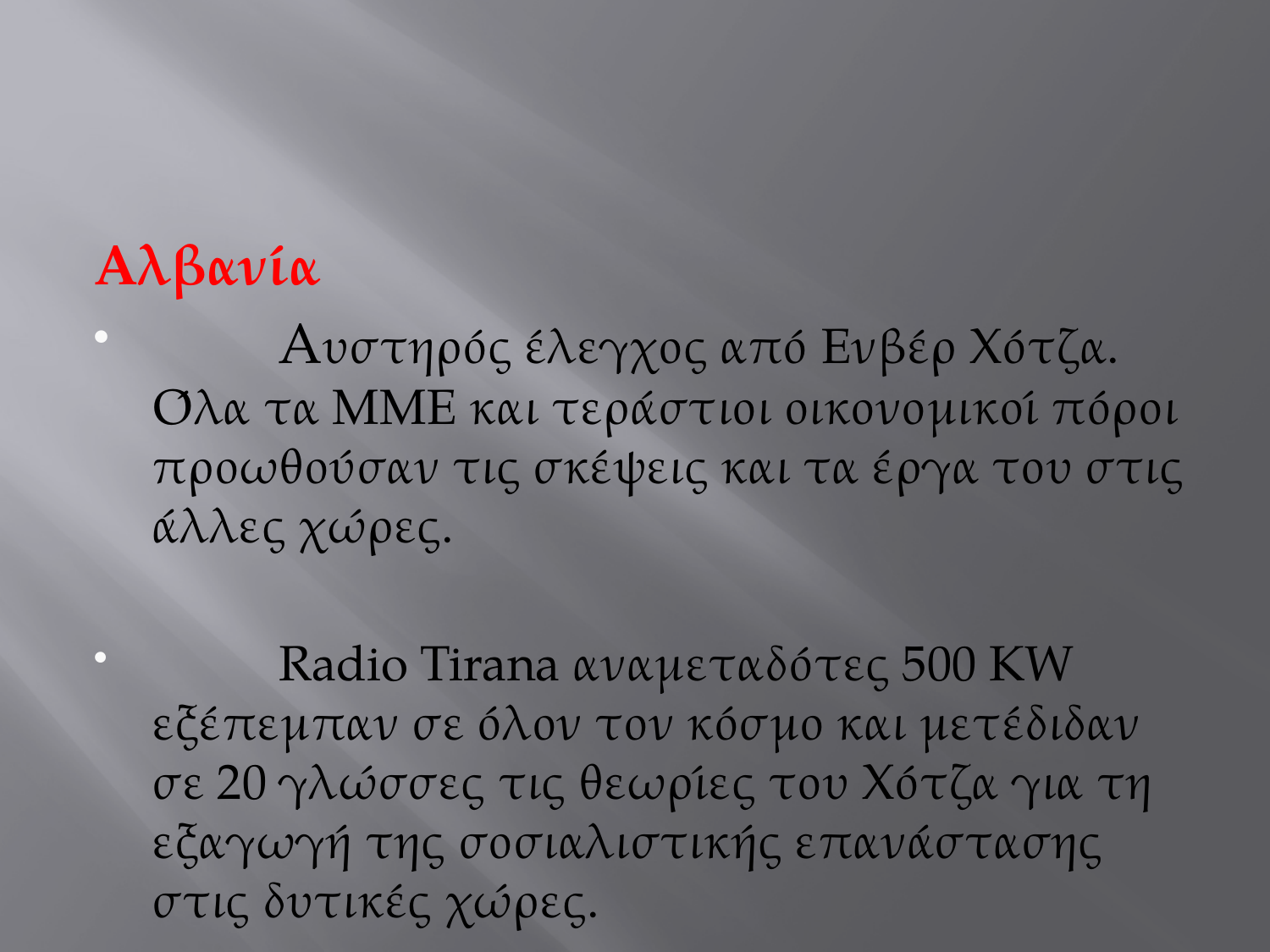

#
Αλβανία
	Αυστηρός έλεγχος από Ενβέρ Χότζα. Όλα τα ΜΜΕ και τεράστιοι οικονομικοί πόροι προωθούσαν τις σκέψεις και τα έργα του στις άλλες χώρες.

	Radio Tirana αναμεταδότες 500 KW εξέπεμπαν σε όλον τον κόσμο και μετέδιδαν σε 20 γλώσσες τις θεωρίες του Χότζα για τη εξαγωγή της σοσιαλιστικής επανάστασης στις δυτικές χώρες.